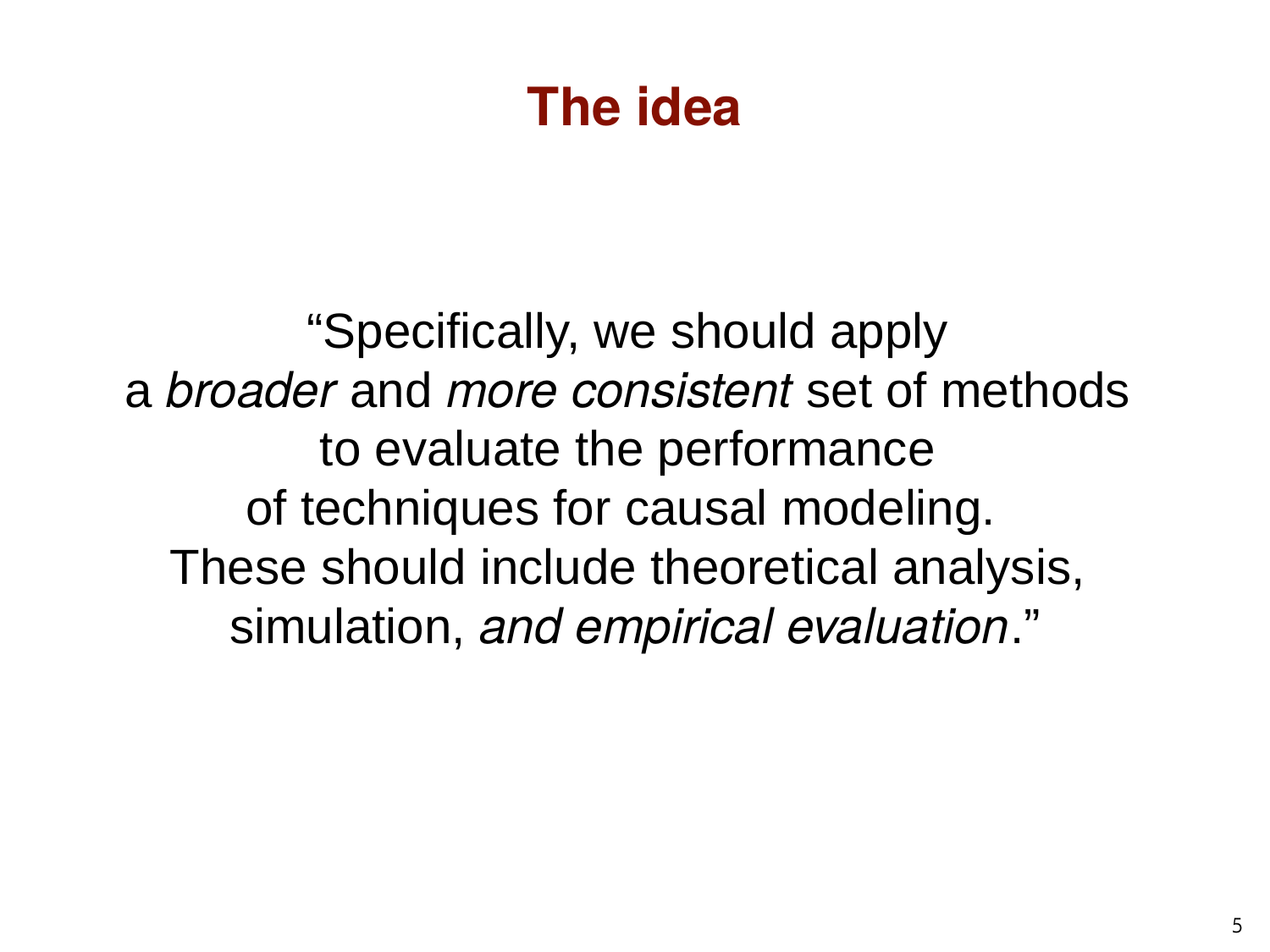

# The idea
“Specifically, we should apply
a broader and more consistent set of methods 
to evaluate the performance
of techniques for causal modeling.  
These should include theoretical analysis,
simulation, and empirical evaluation.”
5